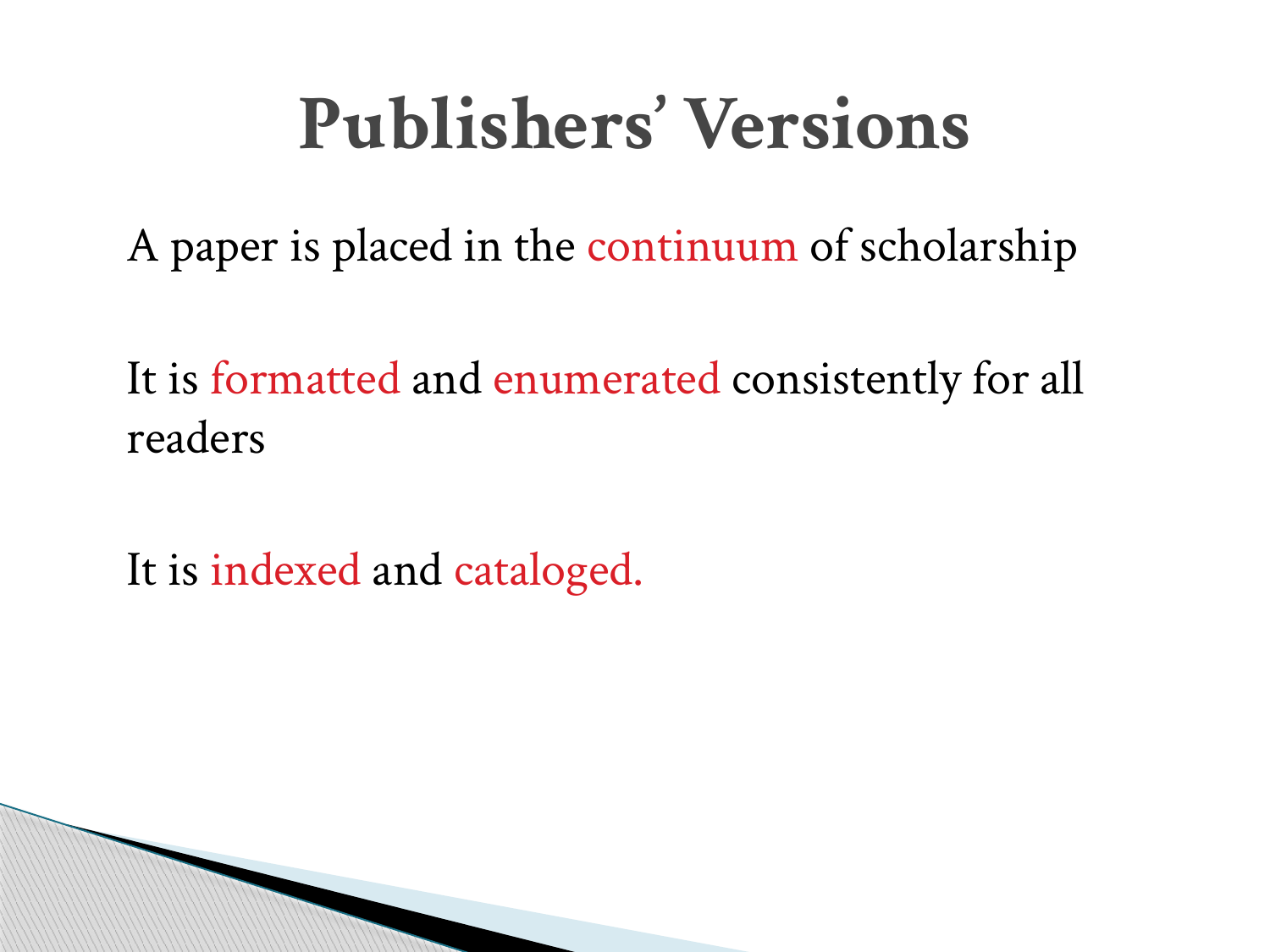

# Publishers’ Versions
	A paper is placed in the continuum of scholarship

	It is formatted and enumerated consistently for all readers

	It is indexed and cataloged.